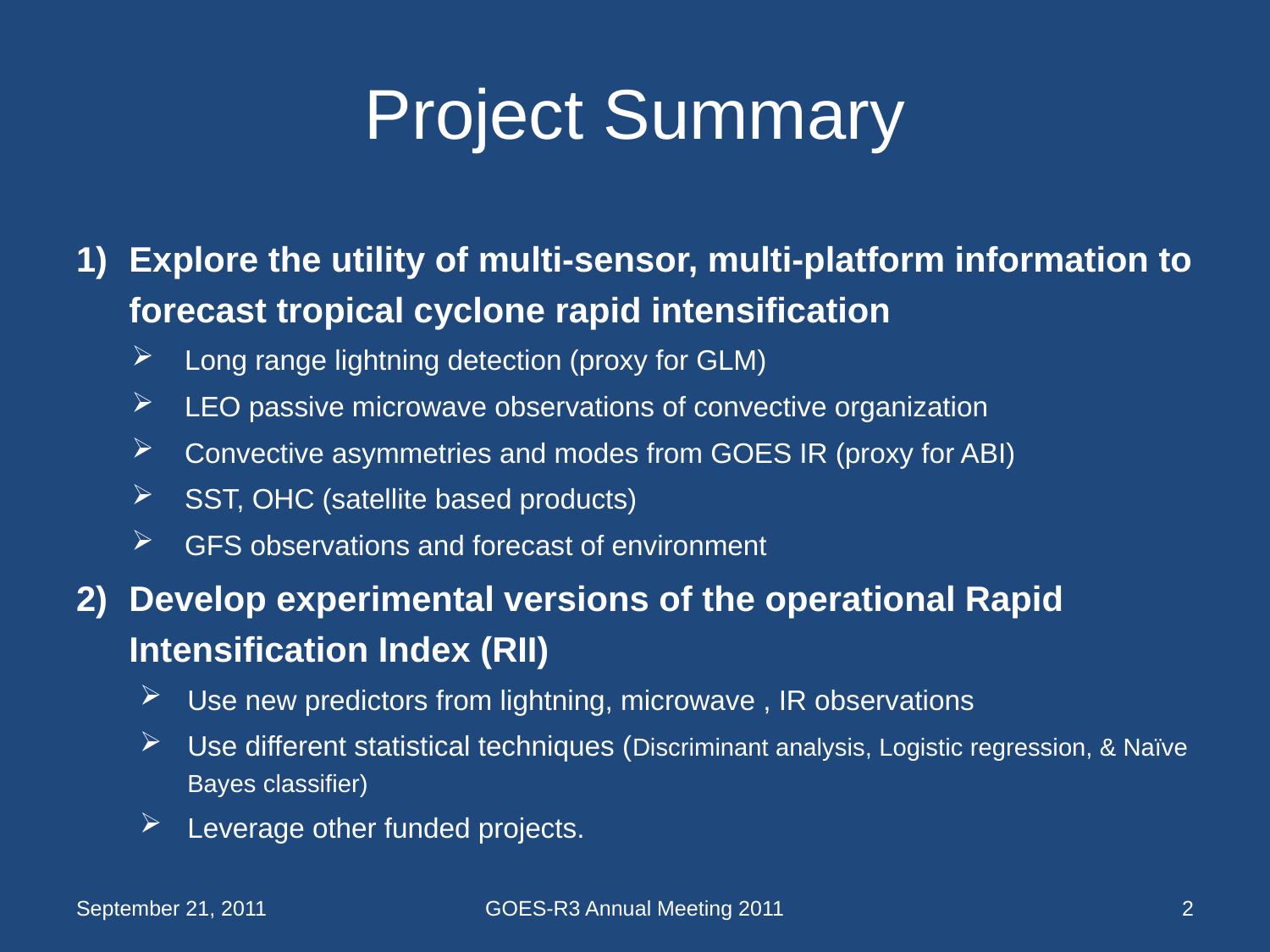

# Project Summary
Explore the utility of multi-sensor, multi-platform information to forecast tropical cyclone rapid intensification
Long range lightning detection (proxy for GLM)
LEO passive microwave observations of convective organization
Convective asymmetries and modes from GOES IR (proxy for ABI)
SST, OHC (satellite based products)
GFS observations and forecast of environment
Develop experimental versions of the operational Rapid Intensification Index (RII)
Use new predictors from lightning, microwave , IR observations
Use different statistical techniques (Discriminant analysis, Logistic regression, & Naïve Bayes classifier)
Leverage other funded projects.
September 21, 2011
GOES-R3 Annual Meeting 2011
2